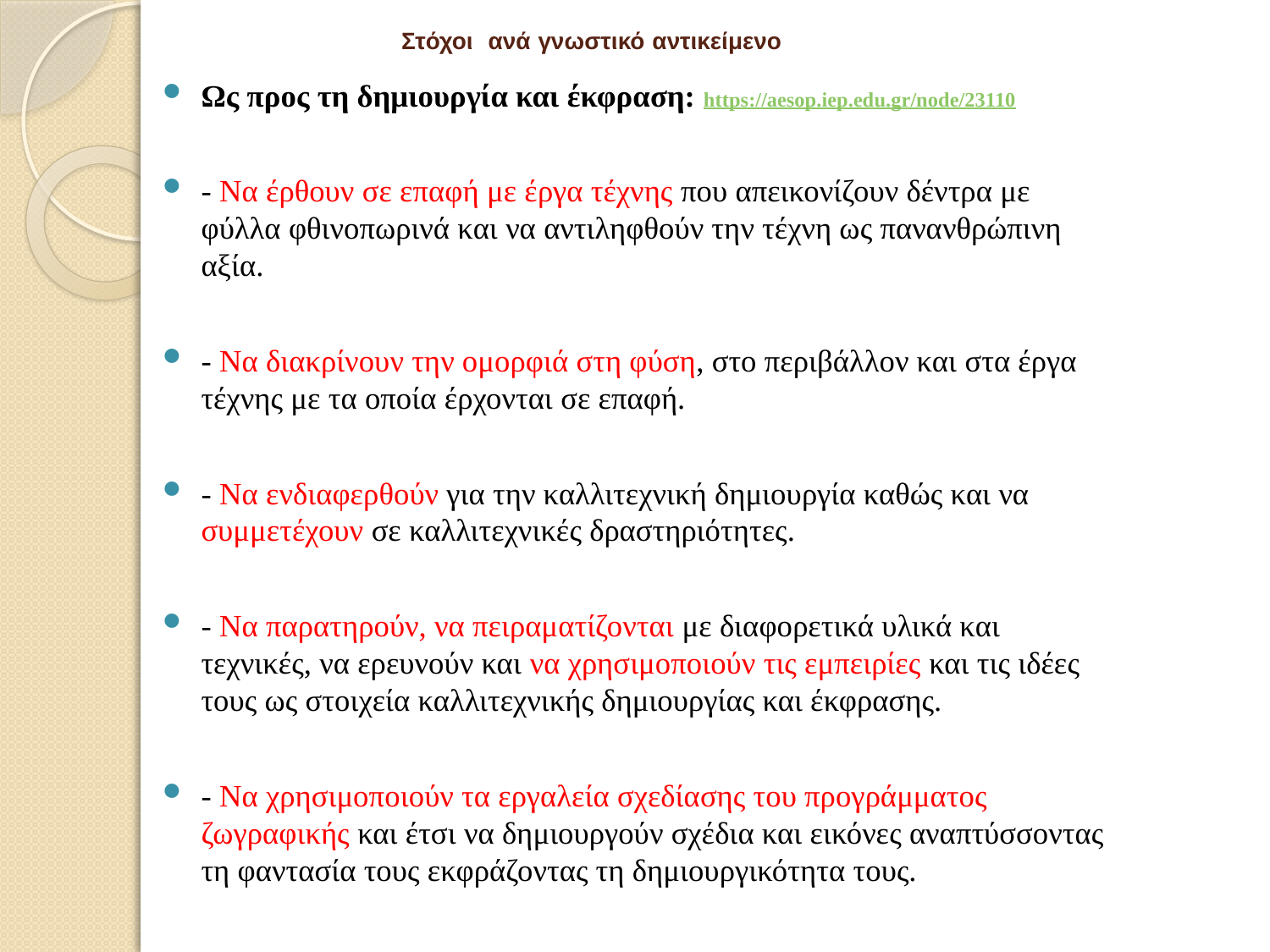

# Στόχοι  ανά γνωστικό αντικείμενο
Ως προς τη δημιουργία και έκφραση: https://aesop.iep.edu.gr/node/23110

- Να έρθουν σε επαφή με έργα τέχνης που απεικονίζουν δέντρα με φύλλα φθινοπωρινά και να αντιληφθούν την τέχνη ως πανανθρώπινη αξία.

- Να διακρίνουν την ομορφιά στη φύση, στο περιβάλλον και στα έργα τέχνης με τα οποία έρχονται σε επαφή.

- Να ενδιαφερθούν για την καλλιτεχνική δημιουργία καθώς και να συμμετέχουν σε καλλιτεχνικές δραστηριότητες.

- Να παρατηρούν, να πειραματίζονται με διαφορετικά υλικά και τεχνικές, να ερευνούν και να χρησιμοποιούν τις εμπειρίες και τις ιδέες τους ως στοιχεία καλλιτεχνικής δημιουργίας και έκφρασης.

- Να χρησιμοποιούν τα εργαλεία σχεδίασης του προγράμματος ζωγραφικής και έτσι να δημιουργούν σχέδια και εικόνες αναπτύσσοντας τη φαντασία τους εκφράζοντας τη δημιουργικότητα τους.